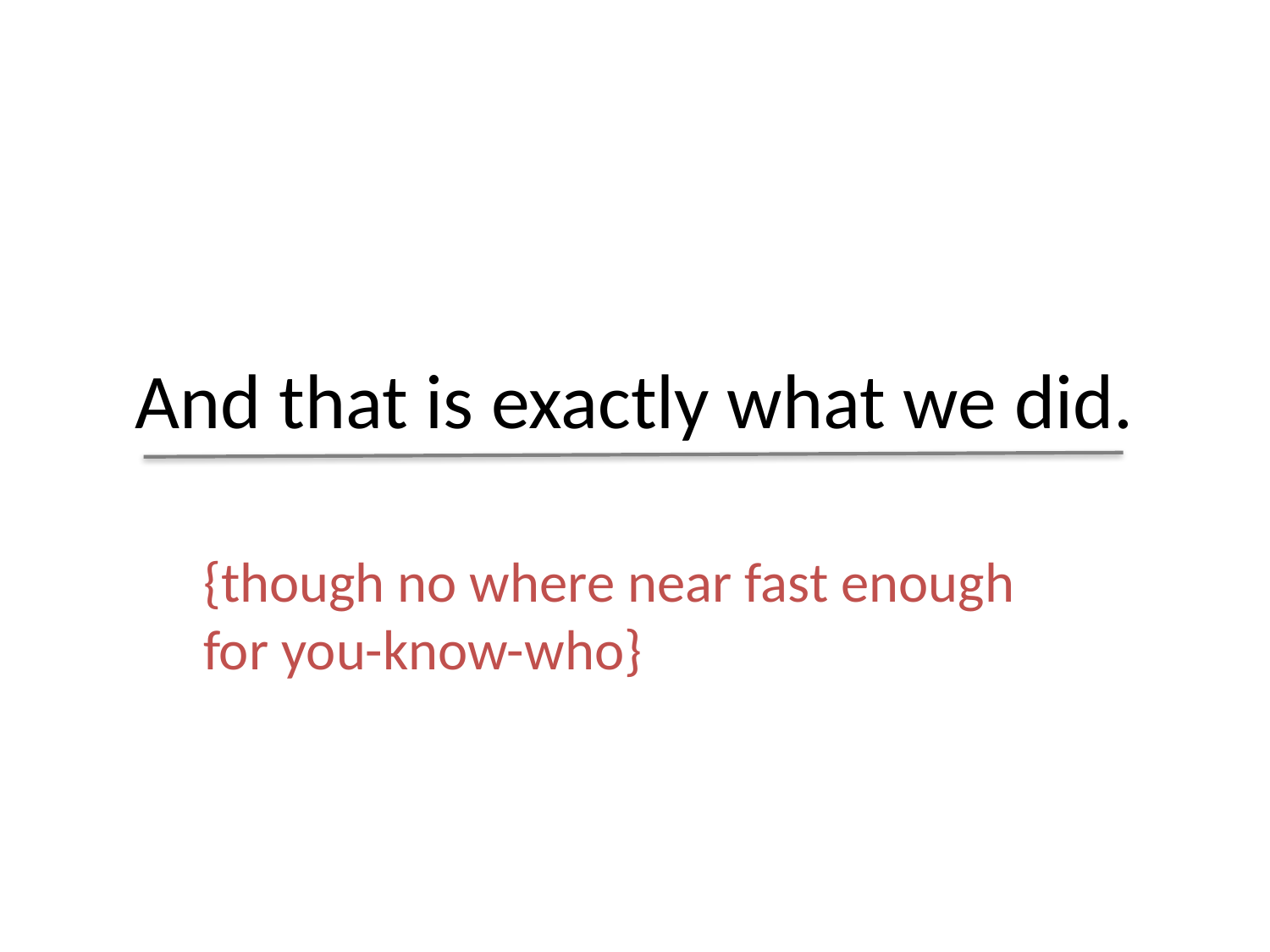

# And that is exactly what we did.
{though no where near fast enough for you-know-who}